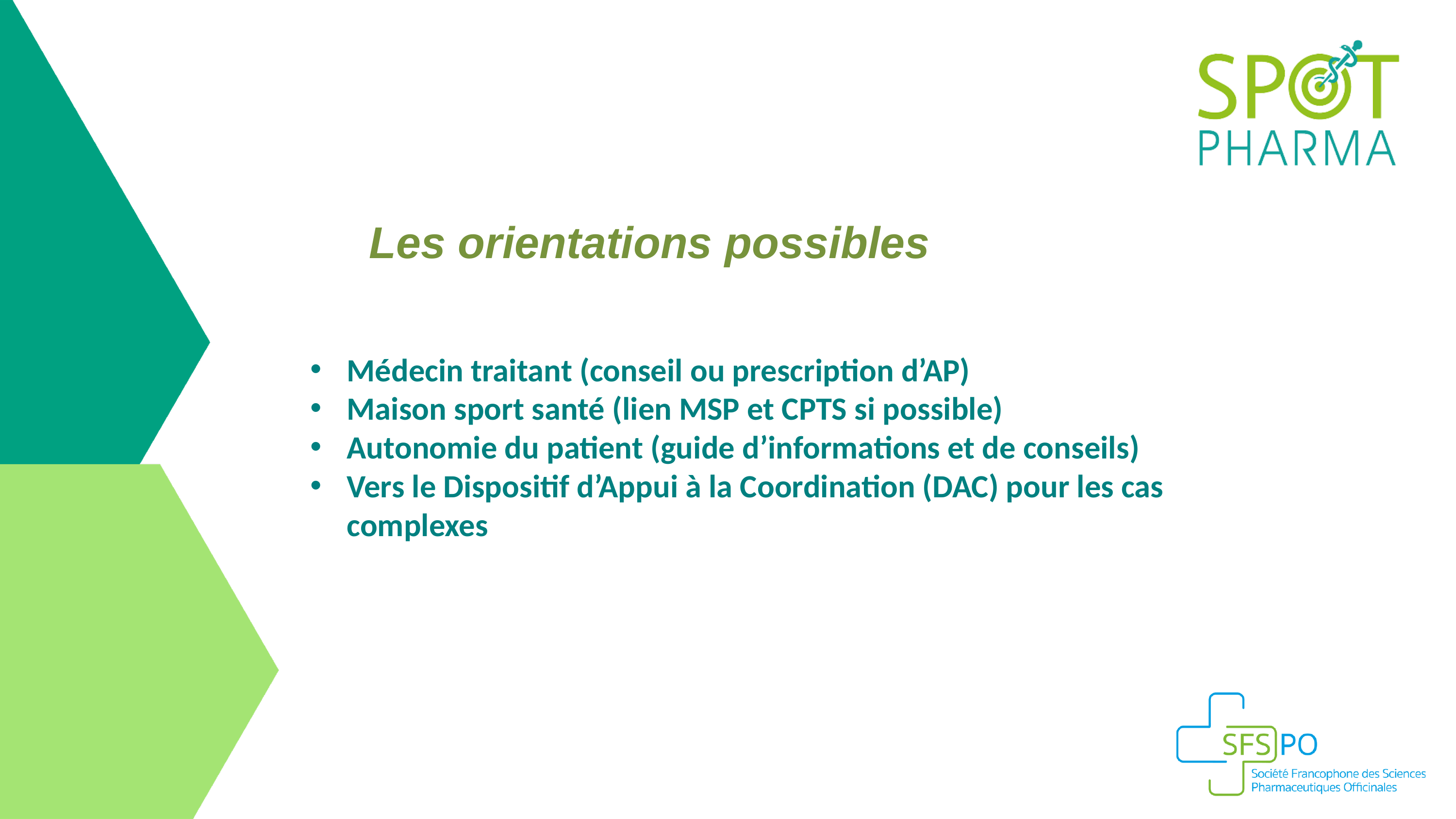

Les orientations possibles
8ème édition
Médecin traitant (conseil ou prescription d’AP)
Maison sport santé (lien MSP et CPTS si possible)
Autonomie du patient (guide d’informations et de conseils)
Vers le Dispositif d’Appui à la Coordination (DAC) pour les cas complexes